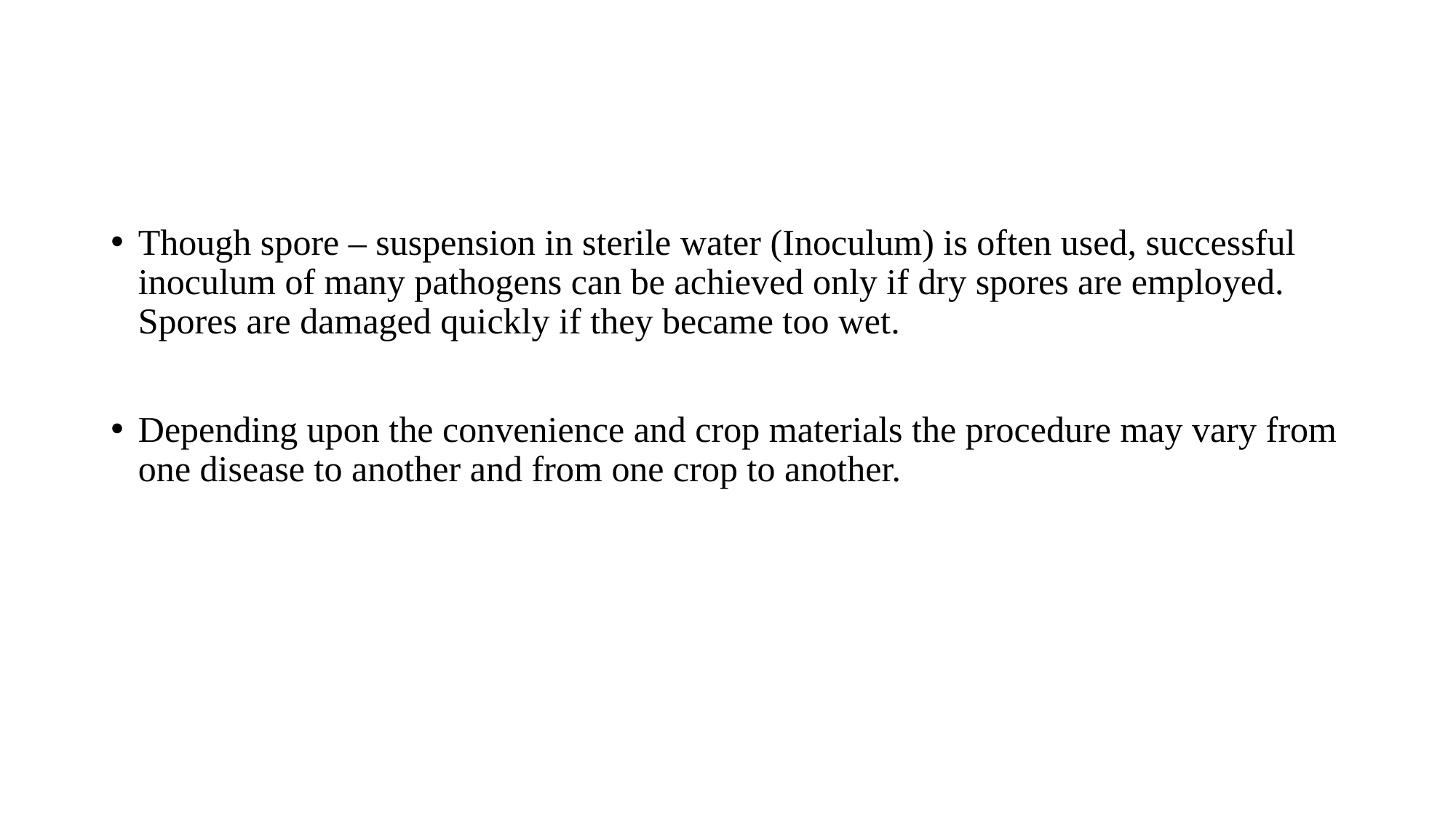

Though spore – suspension in sterile water (Inoculum) is often used, successful inoculum of many pathogens can be achieved only if dry spores are employed. Spores are damaged quickly if they became too wet.

Depending upon the convenience and crop materials the procedure may vary from one disease to another and from one crop to another.